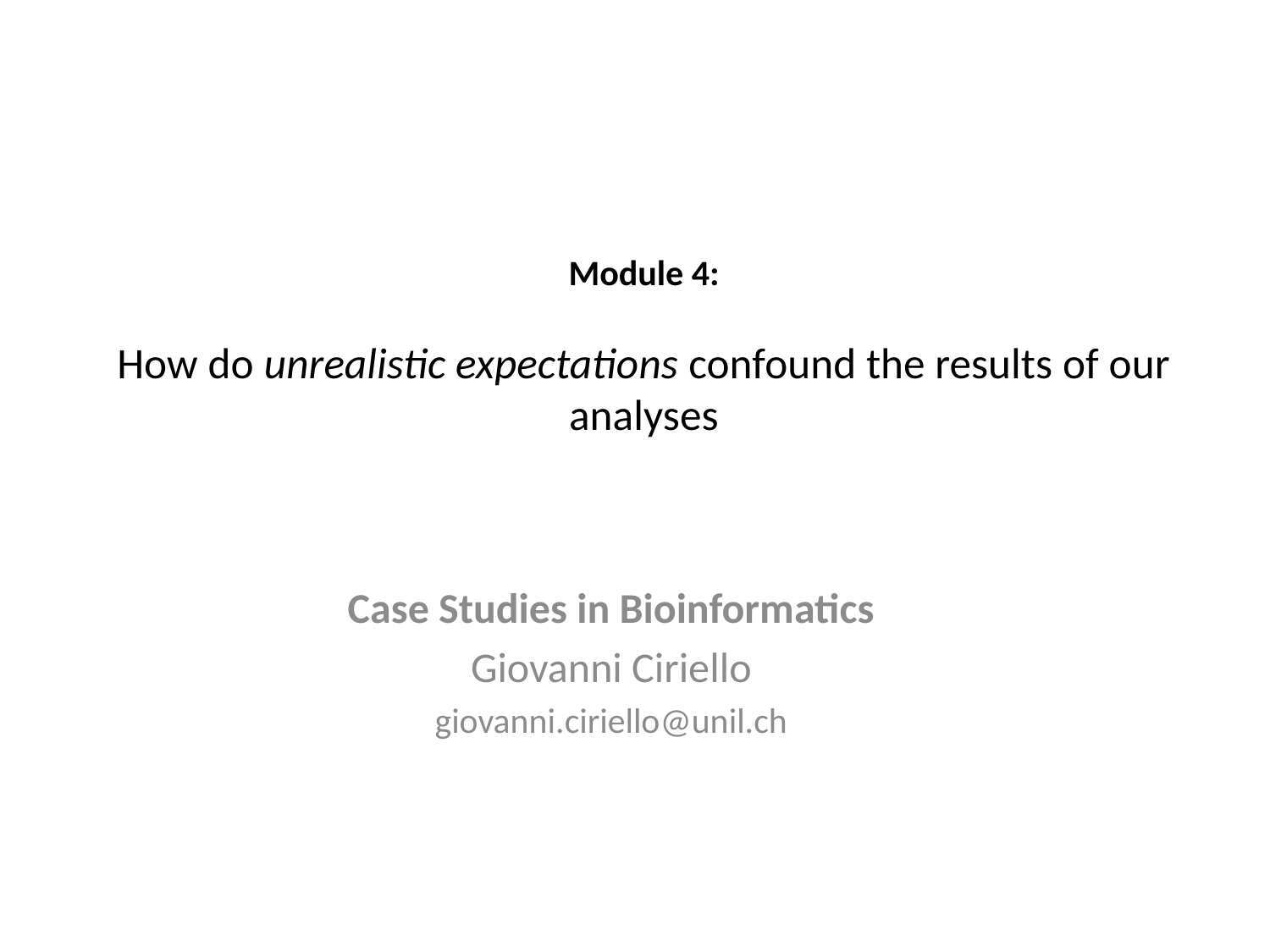

# Module 4: How do unrealistic expectations confound the results of our analyses
Case Studies in Bioinformatics
Giovanni Ciriello
giovanni.ciriello@unil.ch